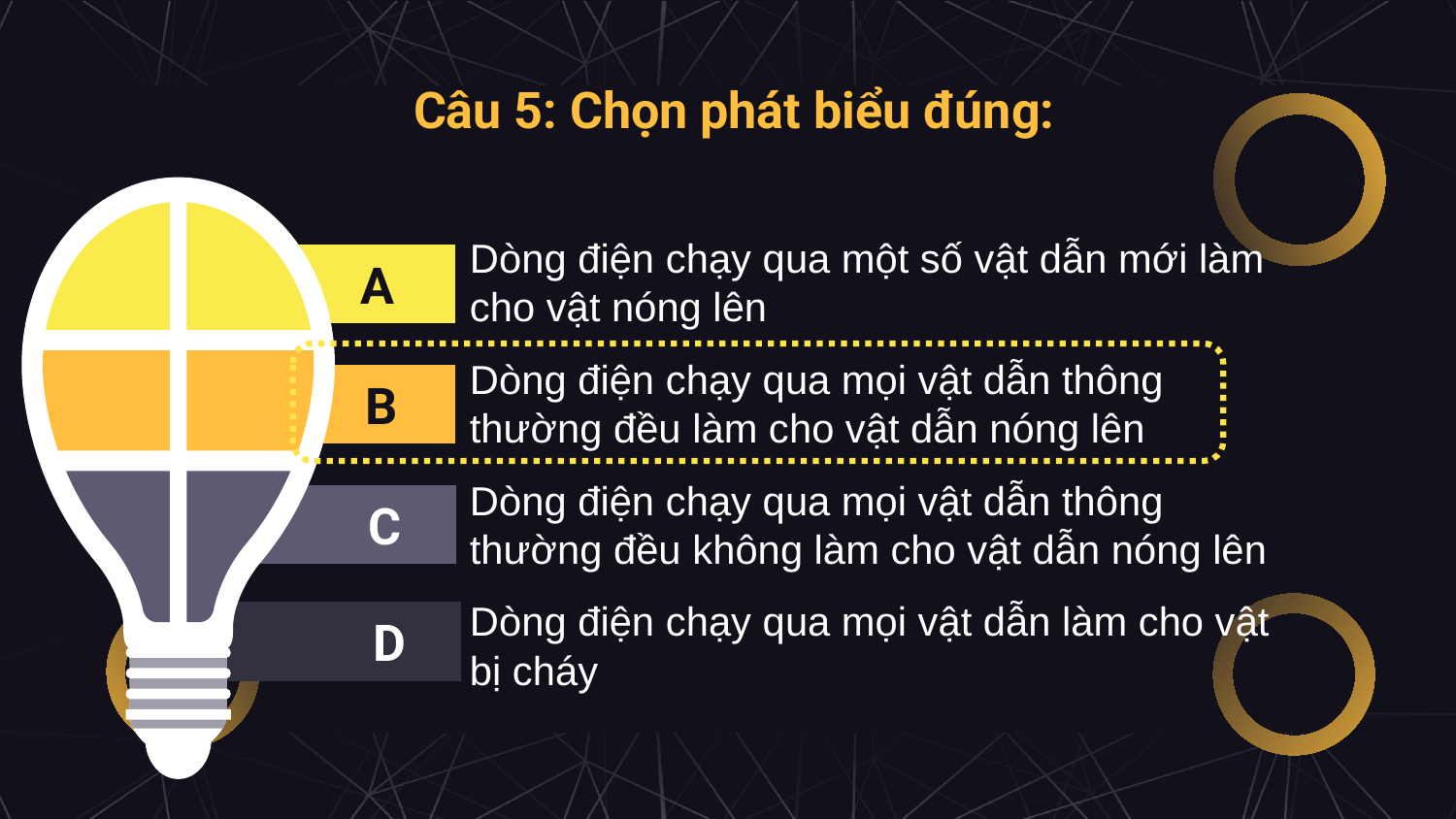

# Câu 5: Chọn phát biểu đúng:

A
Dòng điện chạy qua một số vật dẫn mới làm cho vật nóng lên

B
Dòng điện chạy qua mọi vật dẫn thông thường đều làm cho vật dẫn nóng lên

C

Dòng điện chạy qua mọi vật dẫn thông thường đều không làm cho vật dẫn nóng lên
D

Dòng điện chạy qua mọi vật dẫn làm cho vật bị cháy